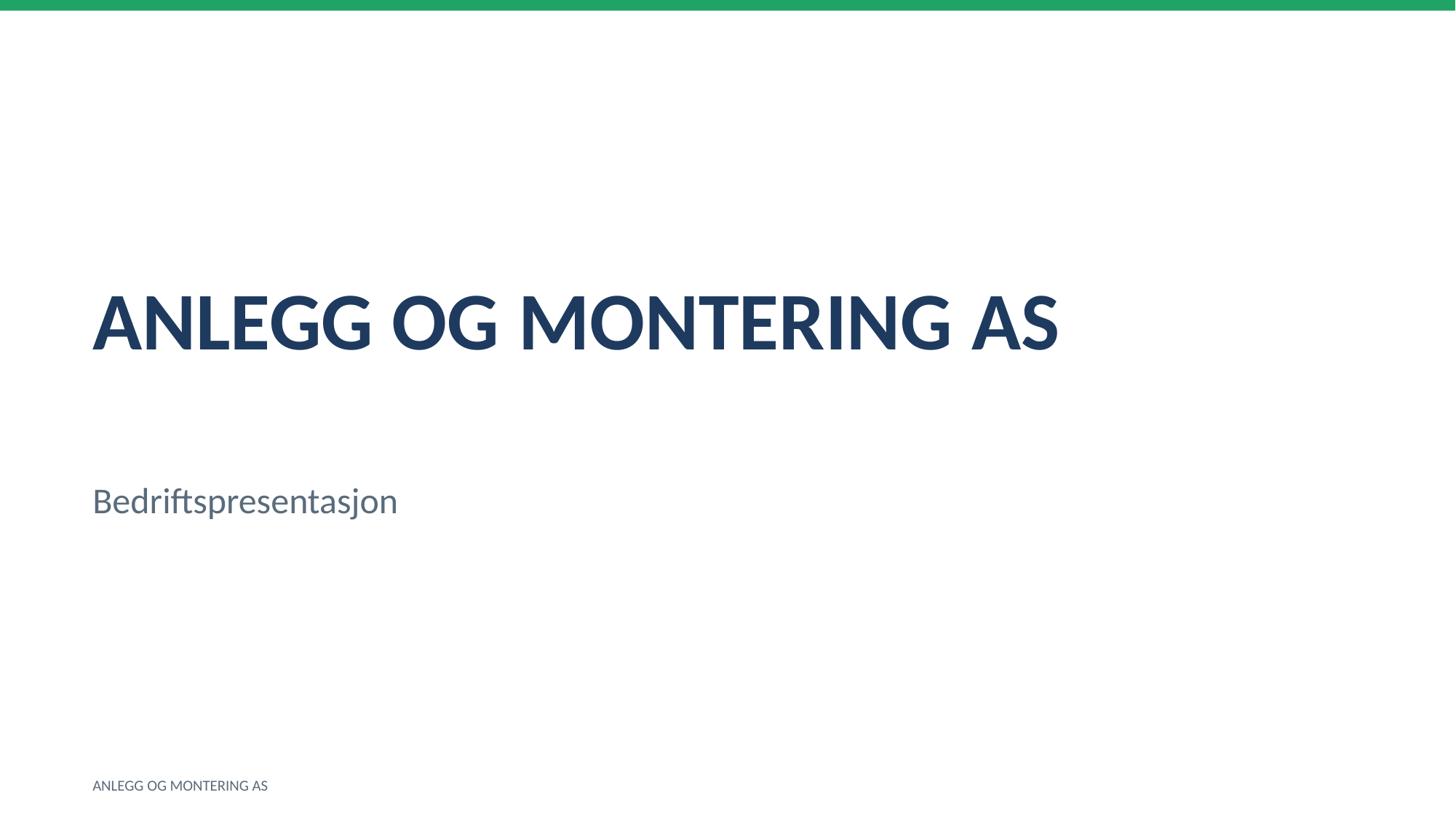

ANLEGG OG MONTERING AS
Bedriftspresentasjon
ANLEGG OG MONTERING AS